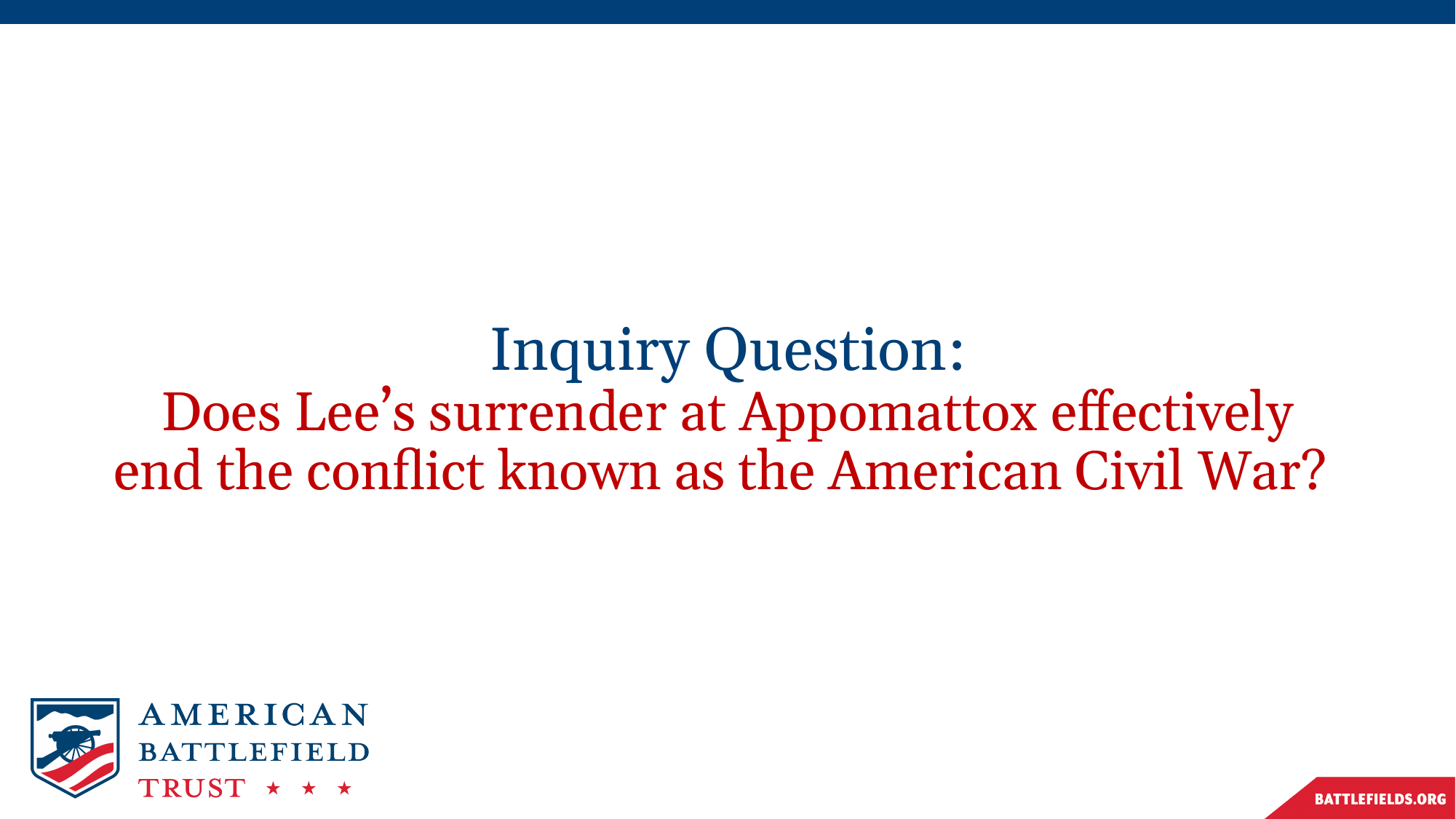

# Inquiry Question: Does Lee’s surrender at Appomattox effectively end the conflict known as the American Civil War?